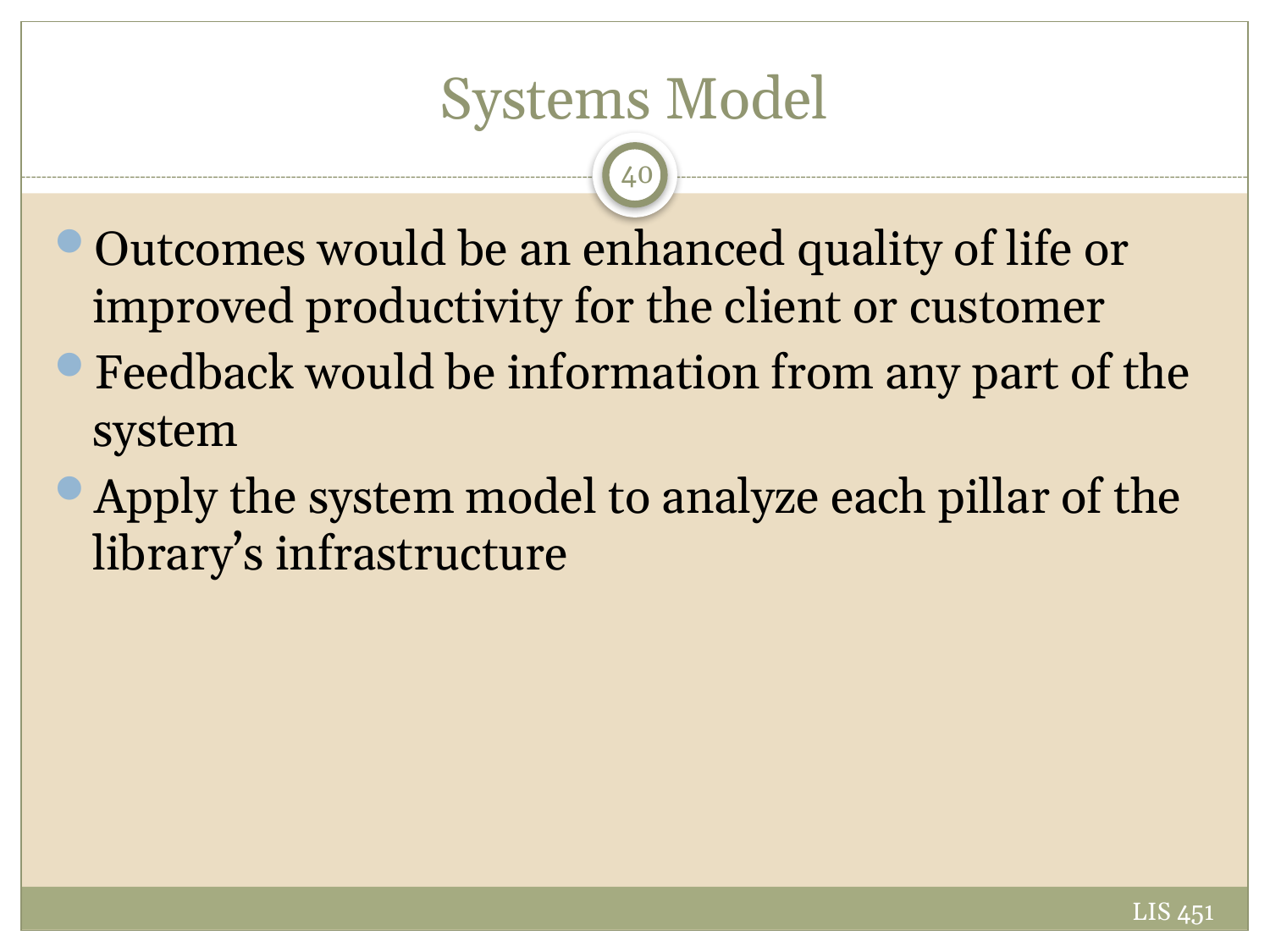

# Systems Model
40
Outcomes would be an enhanced quality of life or improved productivity for the client or customer
Feedback would be information from any part of the system
Apply the system model to analyze each pillar of the library’s infrastructure
LIS 451